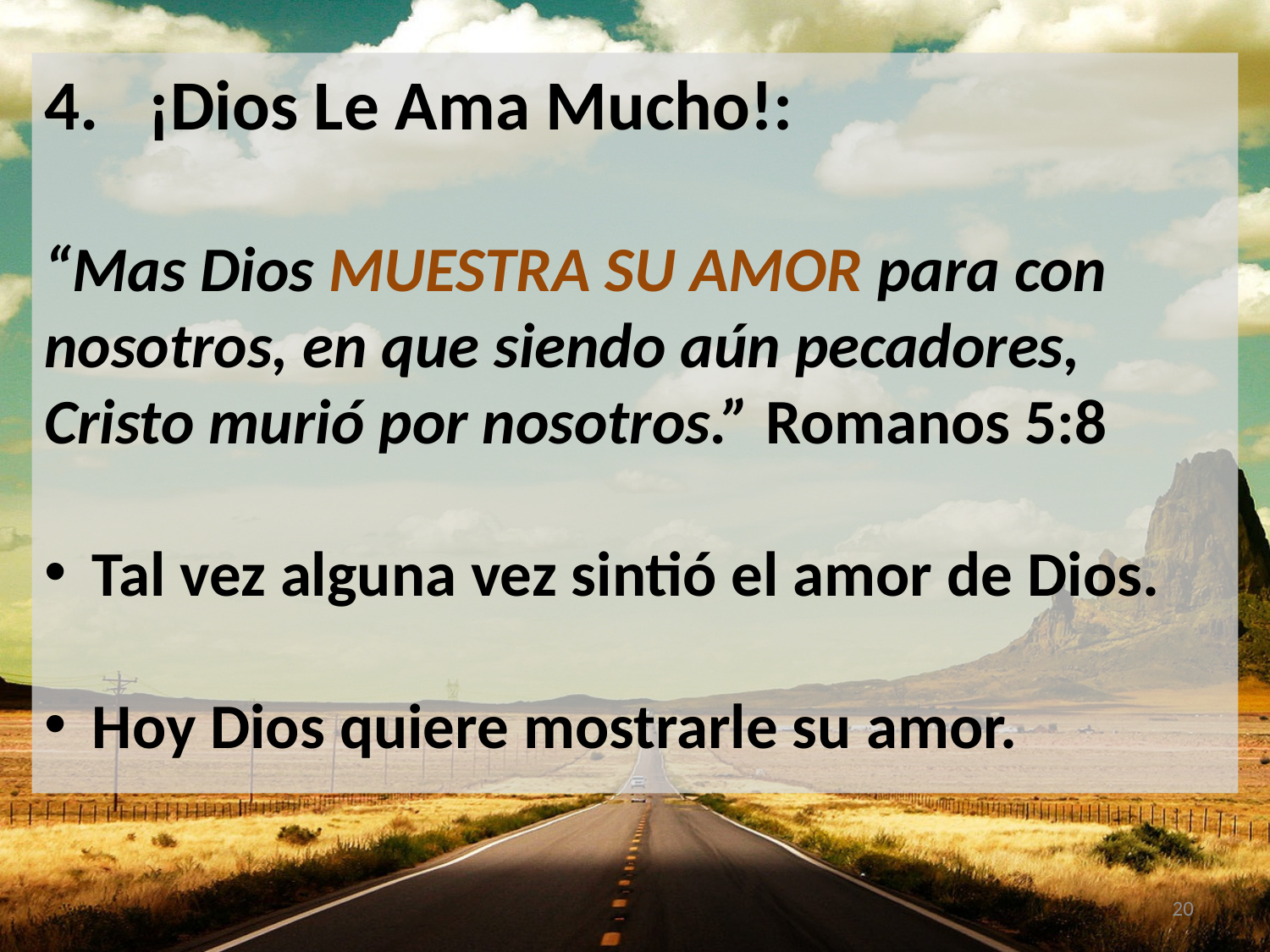

¡Dios Le Ama Mucho!:

“Mas Dios MUESTRA SU AMOR para con nosotros, en que siendo aún pecadores, Cristo murió por nosotros.” Romanos 5:8

Tal vez alguna vez sintió el amor de Dios.

Hoy Dios quiere mostrarle su amor.
20